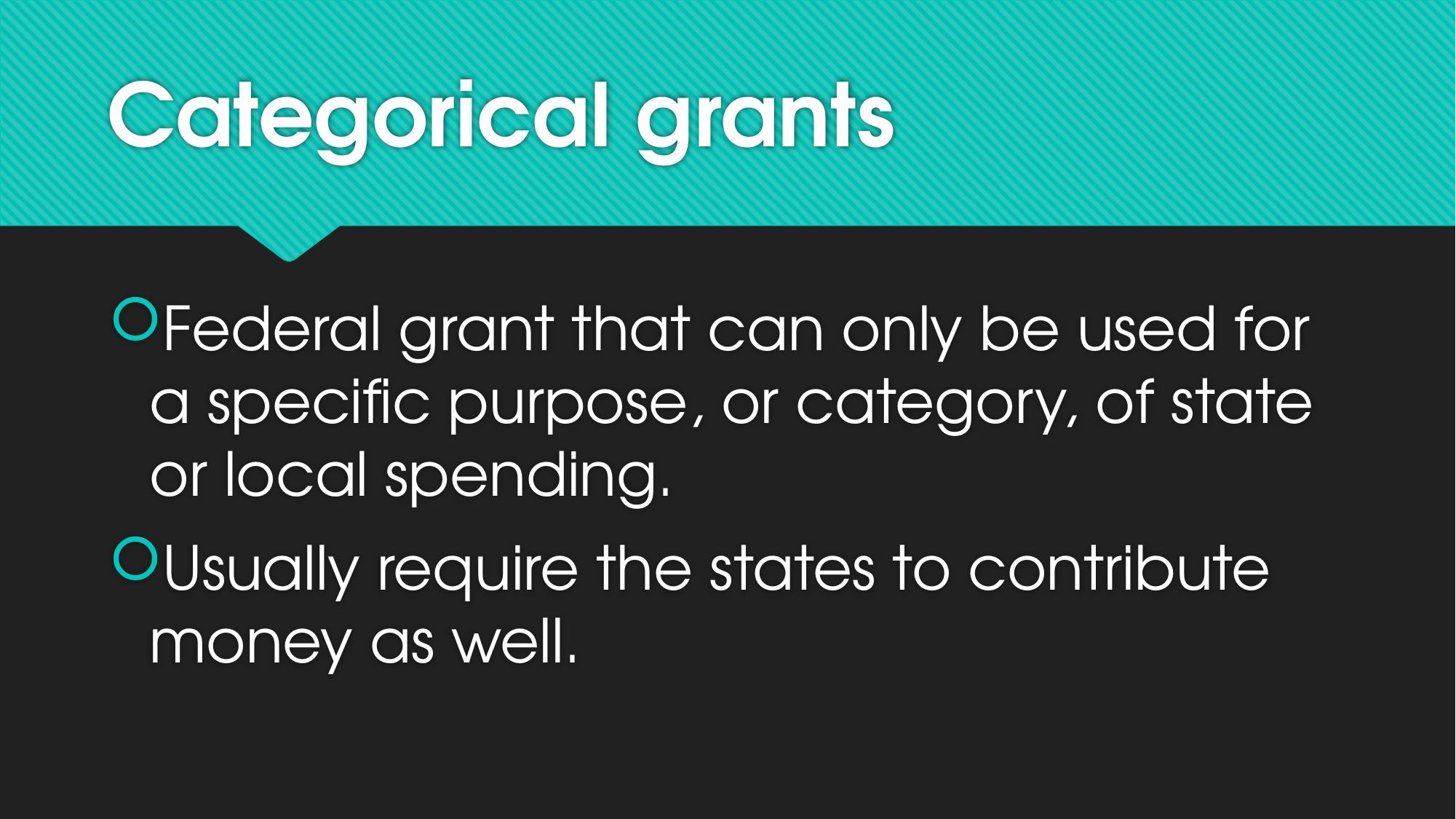

# Categorical grants
Federal grant that can only be used for a specific purpose, or category, of state or local spending.
Usually require the states to contribute money as well.